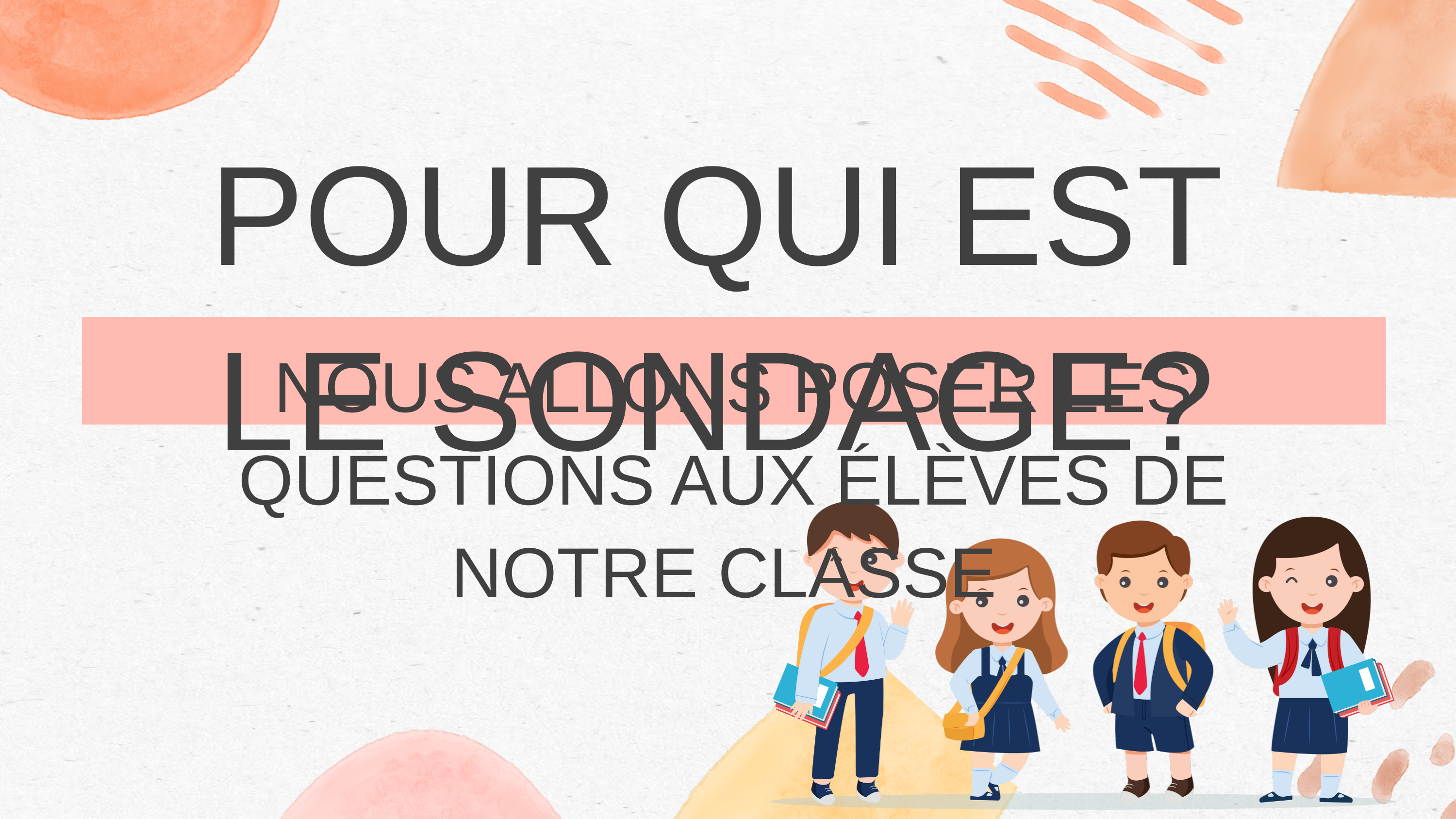

POUR QUI EST LE SONDAGE?

NOUS ALLONS POSER LES QUESTIONS AUX ÉLÈVES DE NOTRE CLASSE